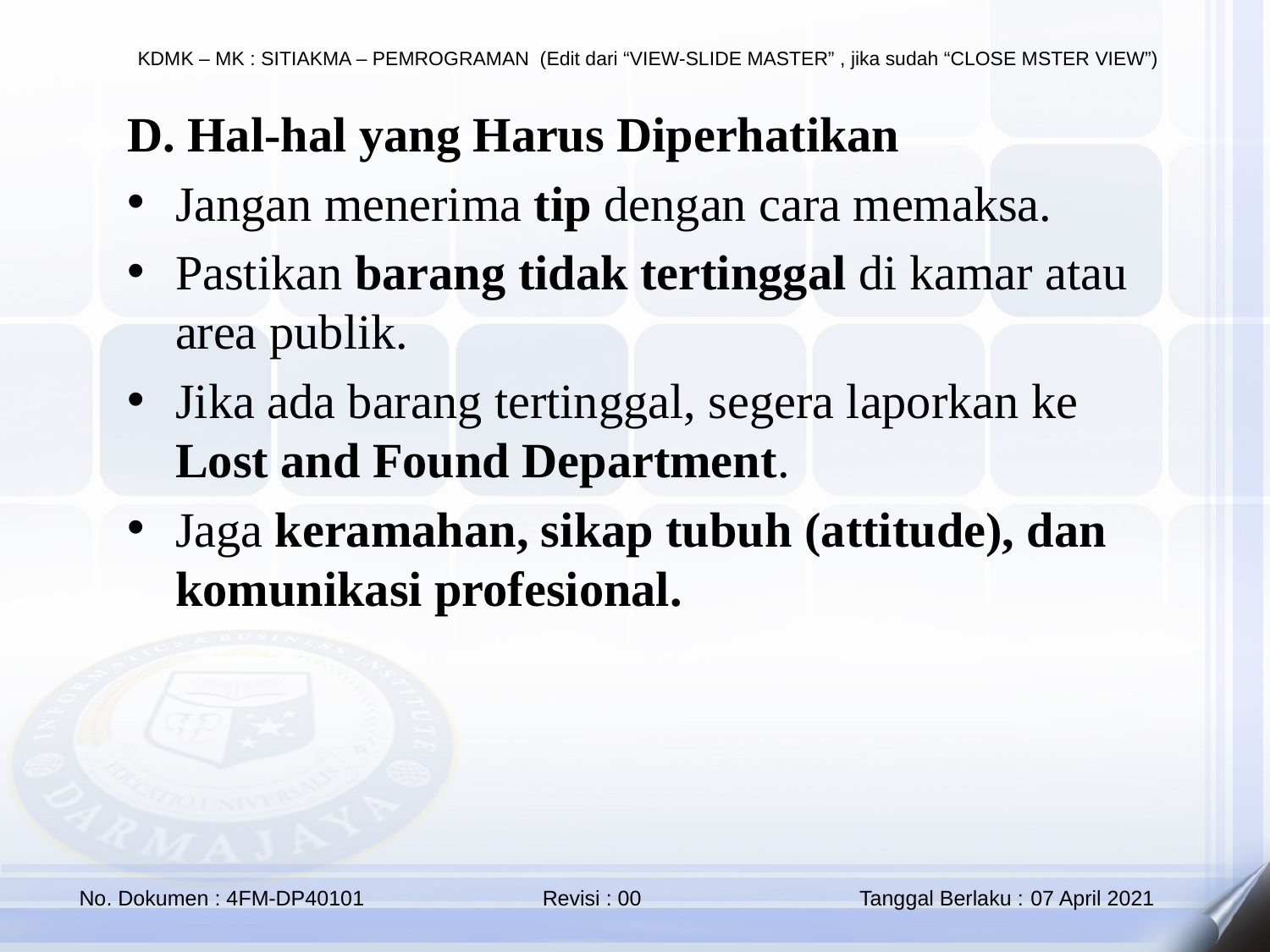

D. Hal-hal yang Harus Diperhatikan
Jangan menerima tip dengan cara memaksa.
Pastikan barang tidak tertinggal di kamar atau area publik.
Jika ada barang tertinggal, segera laporkan ke Lost and Found Department.
Jaga keramahan, sikap tubuh (attitude), dan komunikasi profesional.